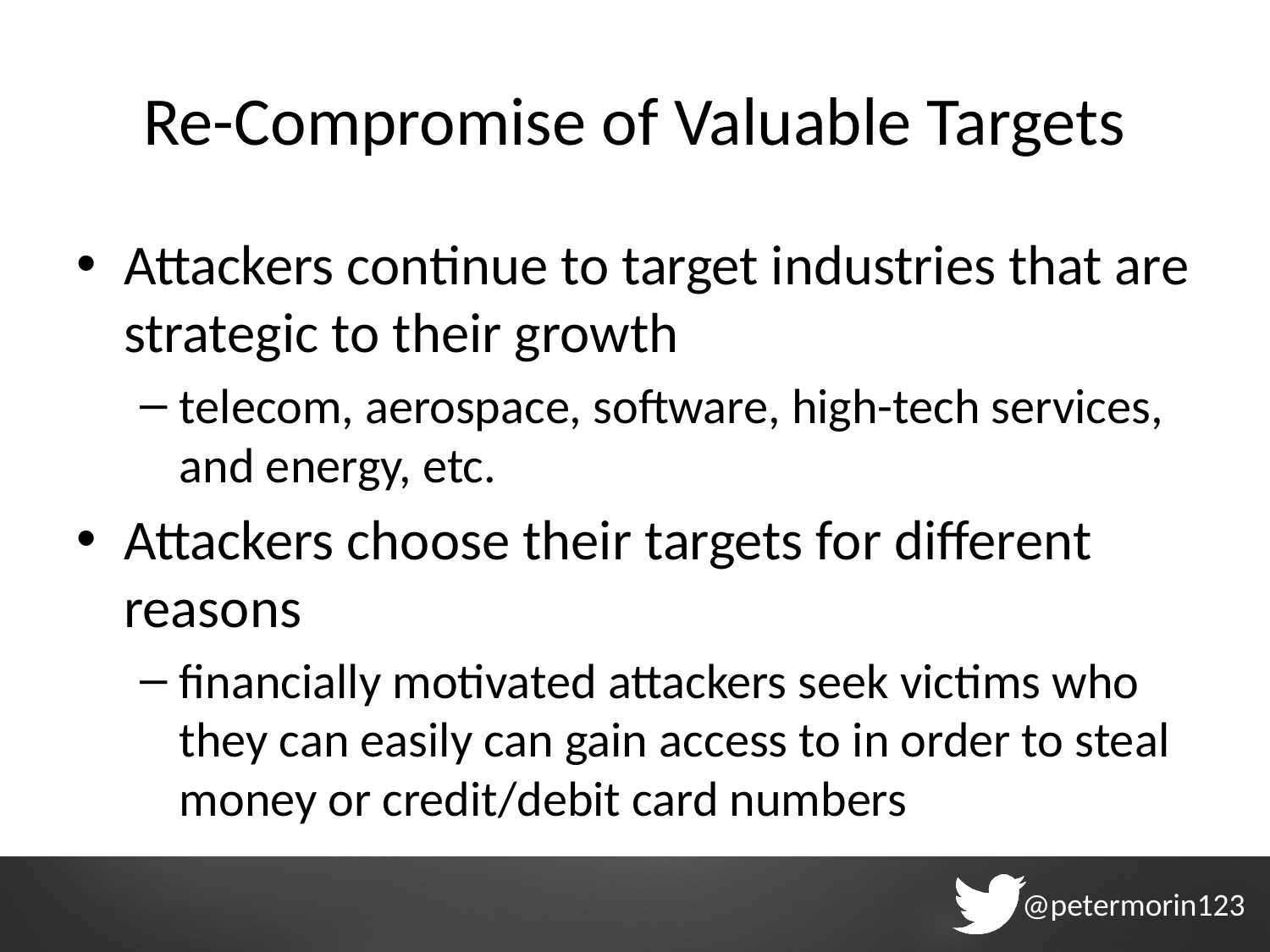

# Re-Compromise of Valuable Targets
Attackers continue to target industries that are strategic to their growth
telecom, aerospace, software, high-tech services, and energy, etc.
Attackers choose their targets for different reasons
financially motivated attackers seek victims who they can easily can gain access to in order to steal money or credit/debit card numbers